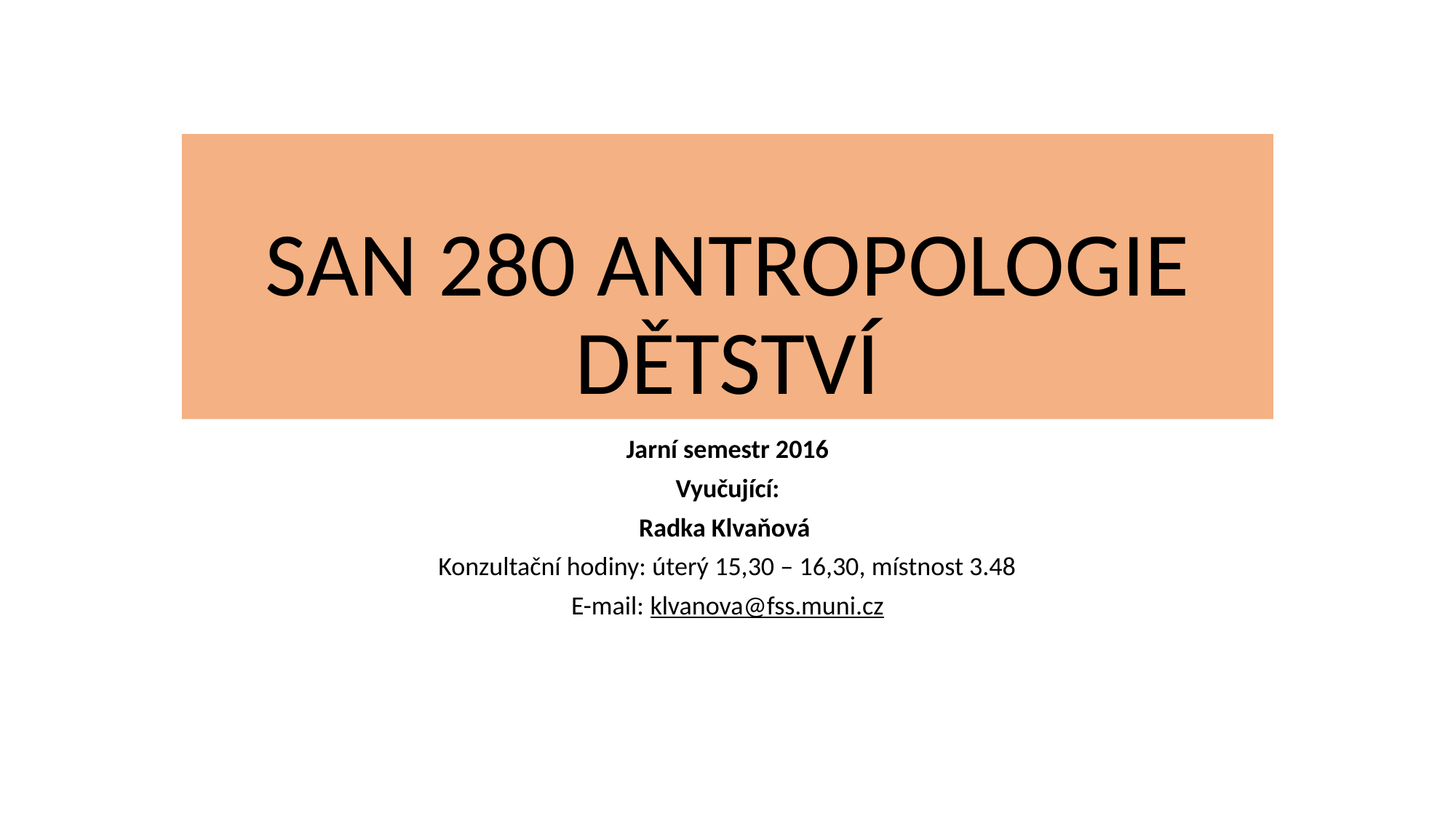

# SAN 280 ANTROPOLOGIE DĚTSTVÍ
Jarní semestr 2016
Vyučující:
Radka Klvaňová
Konzultační hodiny: úterý 15,30 – 16,30, místnost 3.48
E-mail: klvanova@fss.muni.cz